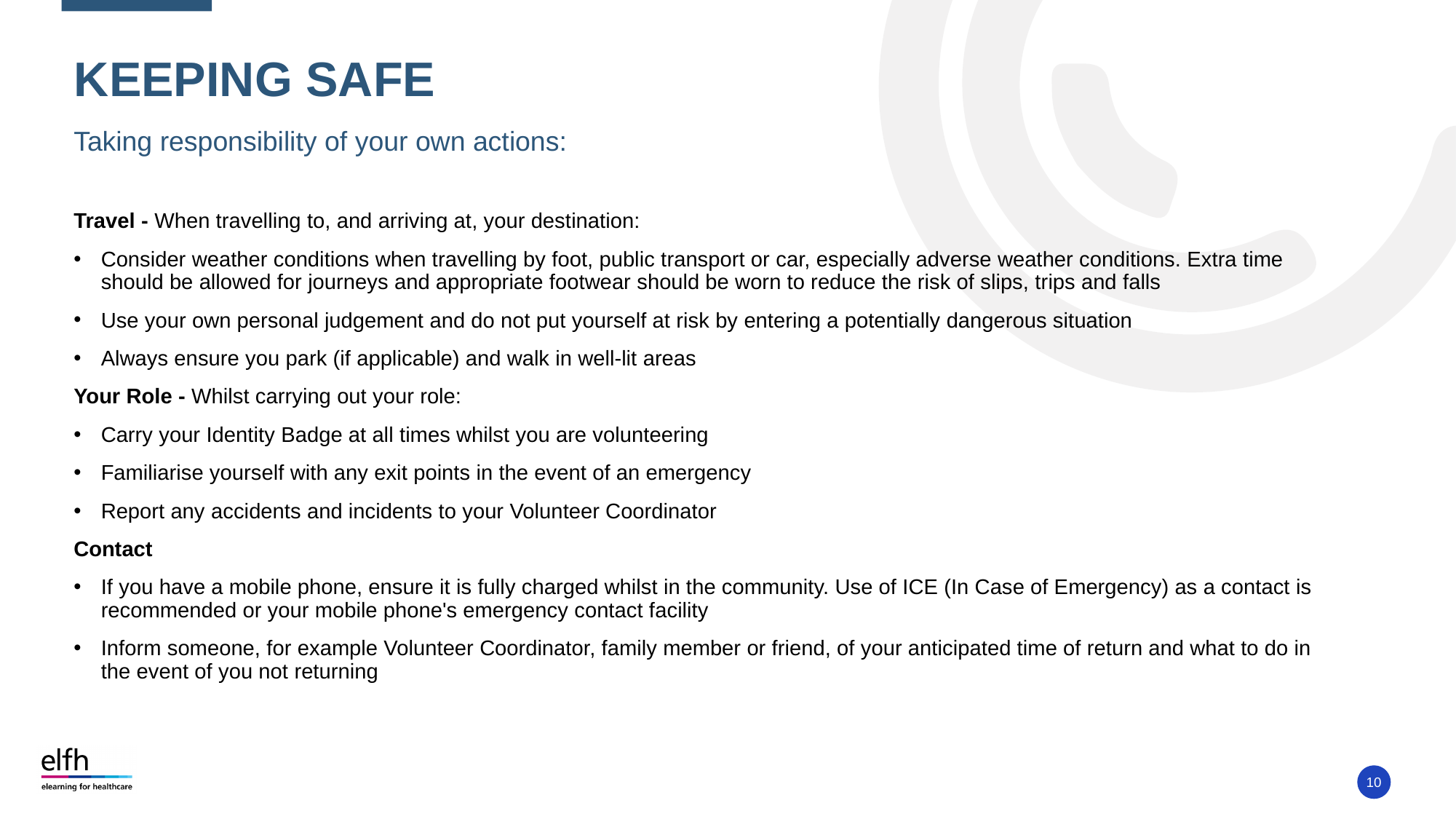

# Keeping Safe
Taking responsibility of your own actions:

Travel - When travelling to, and arriving at, your destination:
Consider weather conditions when travelling by foot, public transport or car, especially adverse weather conditions. Extra time should be allowed for journeys and appropriate footwear should be worn to reduce the risk of slips, trips and falls
Use your own personal judgement and do not put yourself at risk by entering a potentially dangerous situation
Always ensure you park (if applicable) and walk in well-lit areas
Your Role - Whilst carrying out your role:
Carry your Identity Badge at all times whilst you are volunteering
Familiarise yourself with any exit points in the event of an emergency
Report any accidents and incidents to your Volunteer Coordinator
Contact
If you have a mobile phone, ensure it is fully charged whilst in the community. Use of ICE (In Case of Emergency) as a contact is recommended or your mobile phone's emergency contact facility
Inform someone, for example Volunteer Coordinator, family member or friend, of your anticipated time of return and what to do in the event of you not returning

10